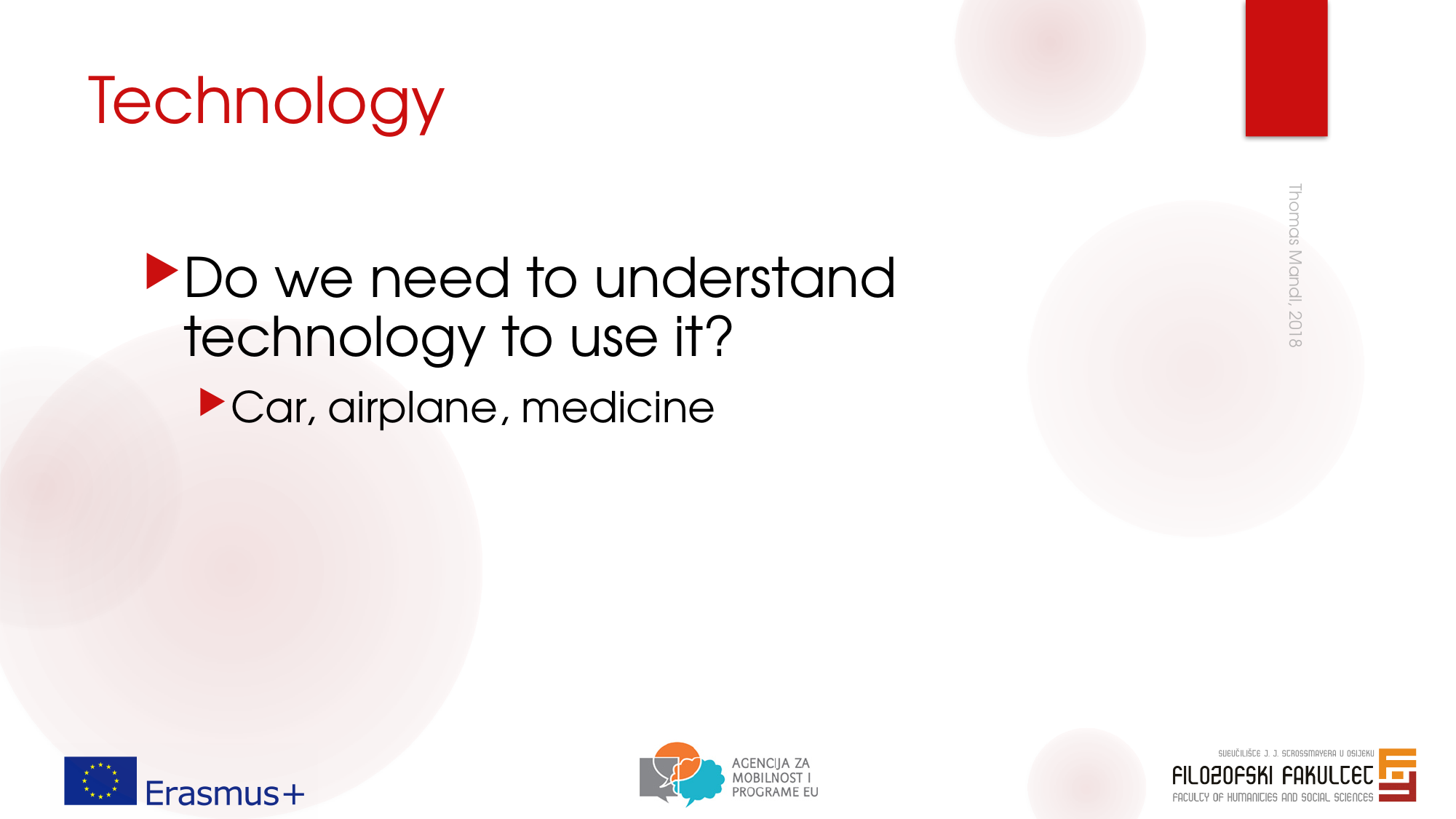

# Technology
Do we need to understand technology to use it?
Car, airplane, medicine
Thomas Mandl, 2018